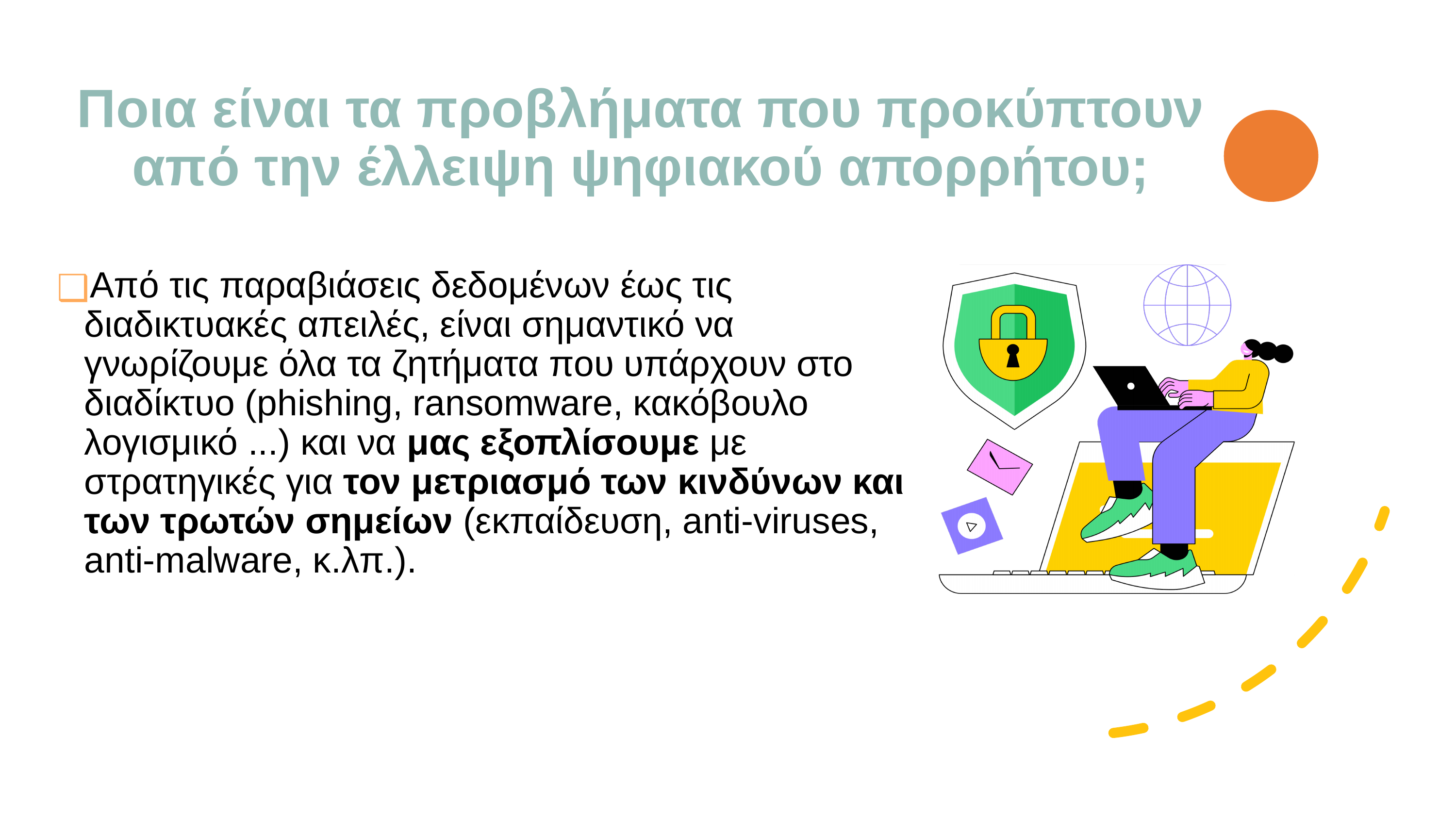

# Ποια είναι τα προβλήματα που προκύπτουν από την έλλειψη ψηφιακού απορρήτου;

Από τις παραβιάσεις δεδομένων έως τις διαδικτυακές απειλές, είναι σημαντικό να γνωρίζουμε όλα τα ζητήματα που υπάρχουν στο διαδίκτυο (phishing, ransomware, κακόβουλο λογισμικό ...) και να μας εξοπλίσουμε με στρατηγικές για τον μετριασμό των κινδύνων και των τρωτών σημείων (εκπαίδευση, anti-viruses, anti-malware, κ.λπ.).